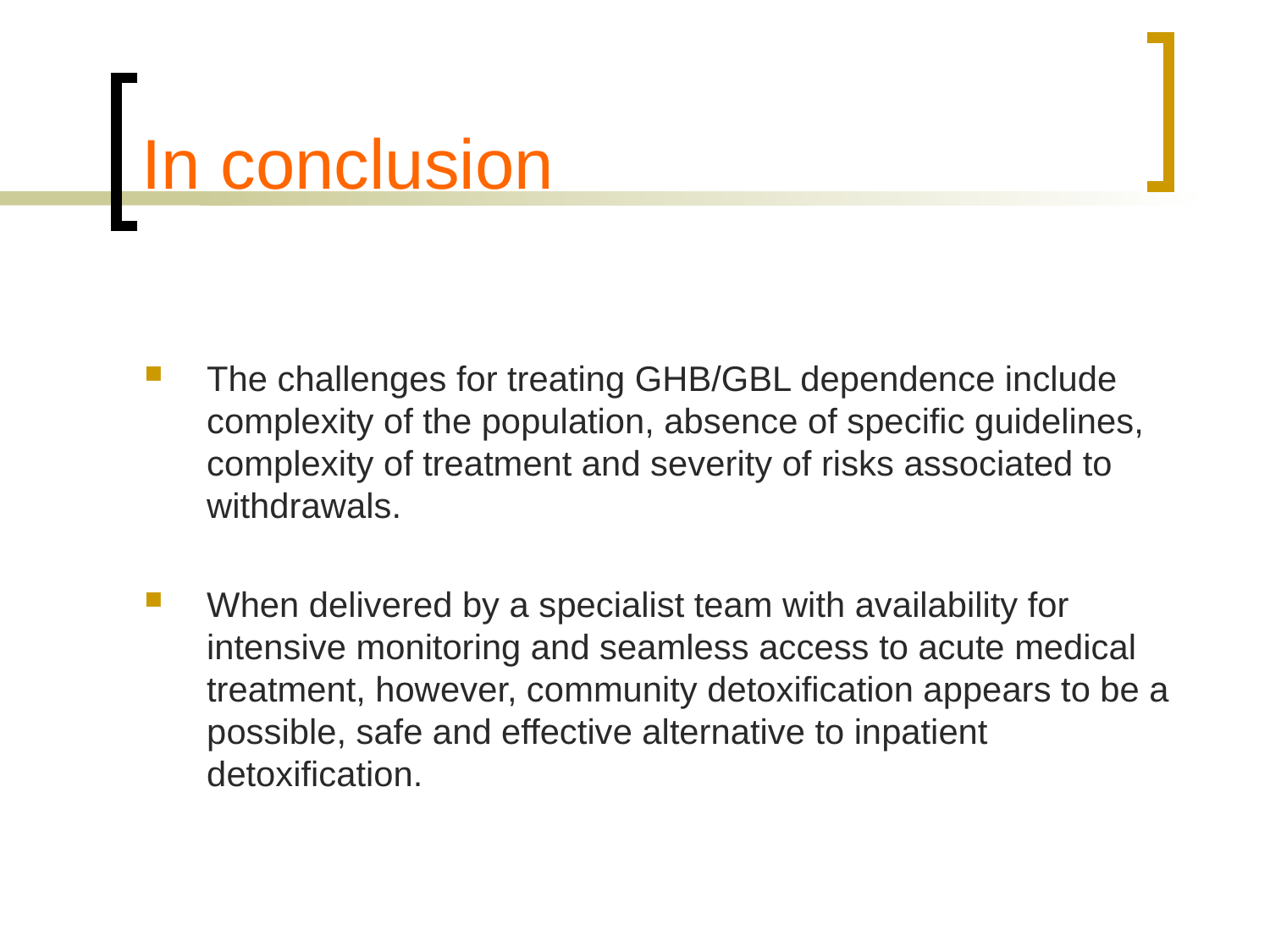

# In conclusion

The challenges for treating GHB/GBL dependence include complexity of the population, absence of specific guidelines, complexity of treatment and severity of risks associated to withdrawals.

When delivered by a specialist team with availability for intensive monitoring and seamless access to acute medical treatment, however, community detoxification appears to be a possible, safe and effective alternative to inpatient detoxification.